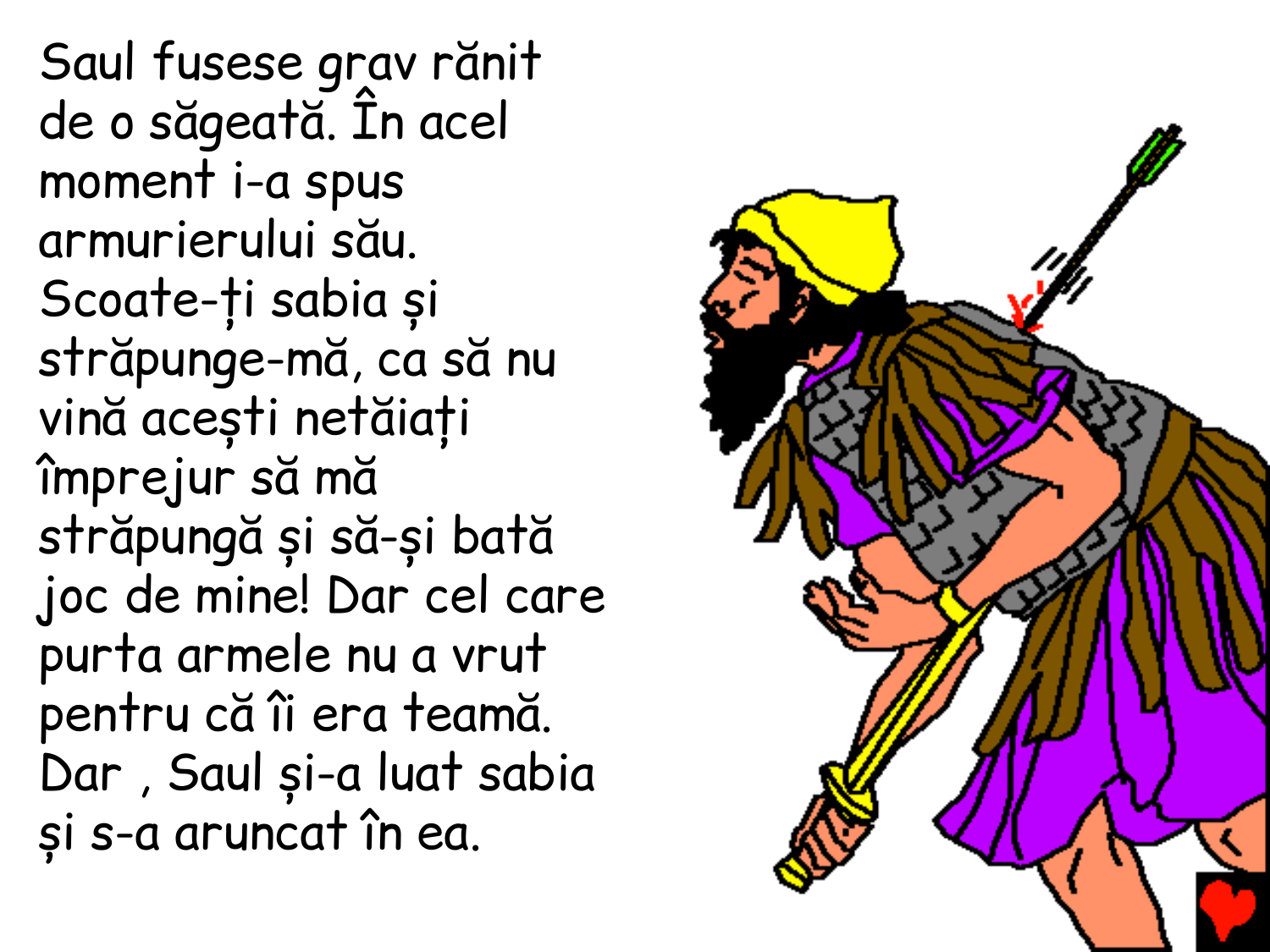

Saul fusese grav rănit de o săgeată. În acel moment i-a spus armurierului său. Scoate-ți sabia și străpunge-mă, ca să nu vină acești netăiați împrejur să mă străpungă și să-și bată joc de mine! Dar cel care purta armele nu a vrut pentru că îi era teamă. Dar , Saul și-a luat sabia și s-a aruncat în ea.